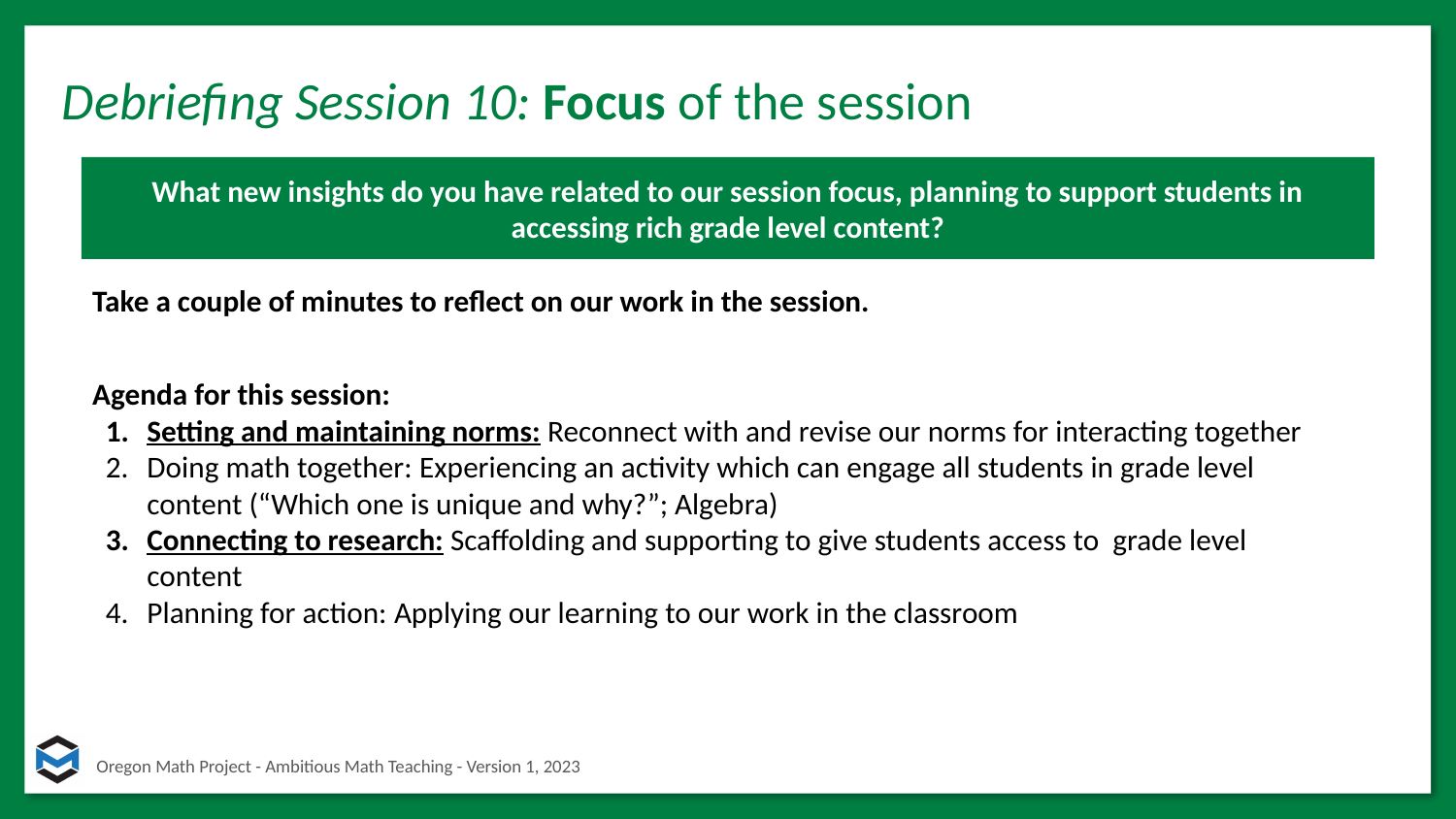

Debriefing Session 10: Focus of the session
What new insights do you have related to our session focus, planning to support students in accessing rich grade level content?
Take a couple of minutes to reflect on our work in the session.

Agenda for this session:
Setting and maintaining norms: Reconnect with and revise our norms for interacting together
Doing math together: Experiencing an activity which can engage all students in grade level content (“Which one is unique and why?”; Algebra)
Connecting to research: Scaffolding and supporting to give students access to  grade level content
Planning for action: Applying our learning to our work in the classroom

44